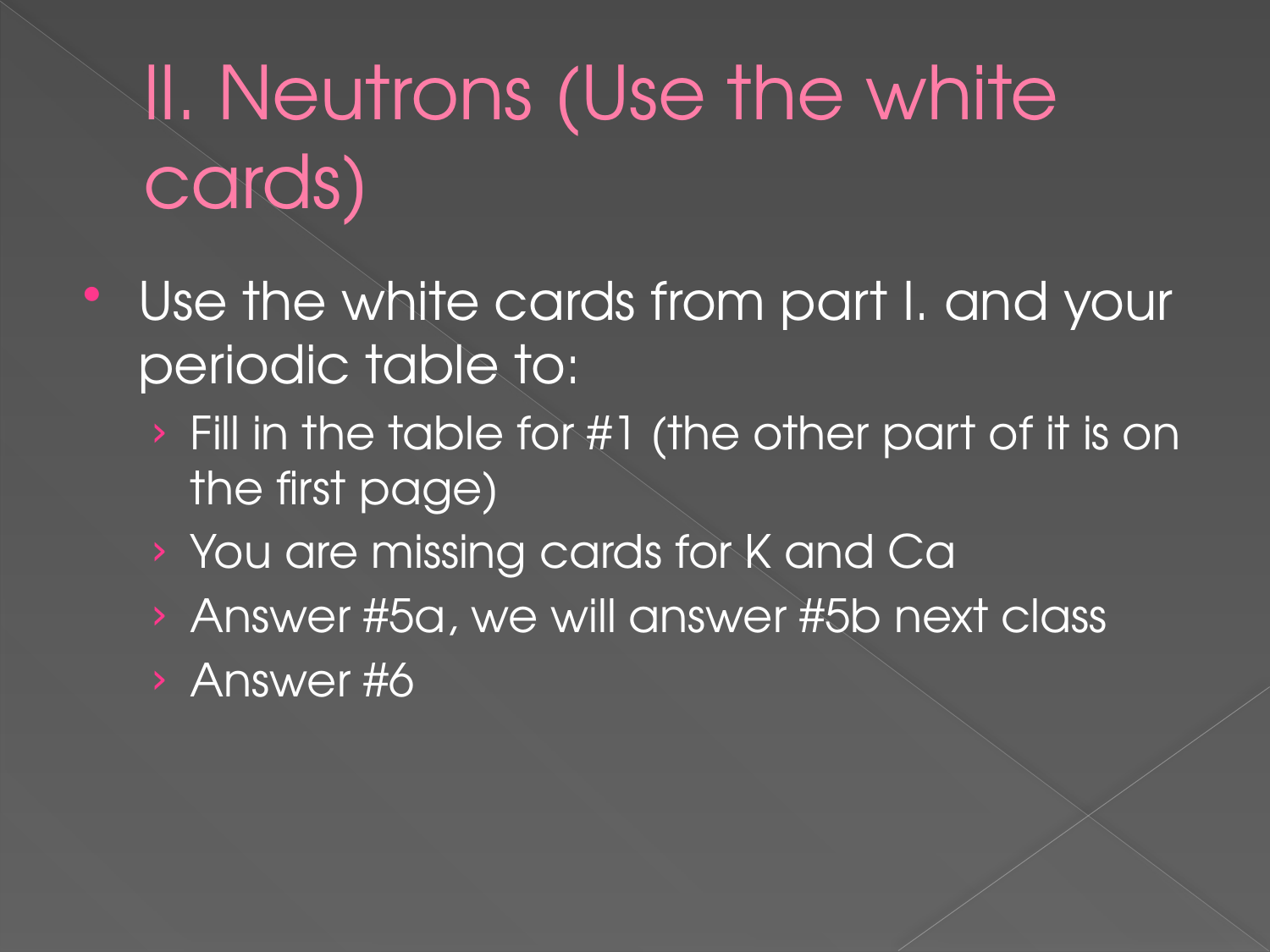

# II. Neutrons (Use the white cards)
Use the white cards from part I. and your periodic table to:
Fill in the table for #1 (the other part of it is on the first page)
You are missing cards for K and Ca
Answer #5a, we will answer #5b next class
Answer #6